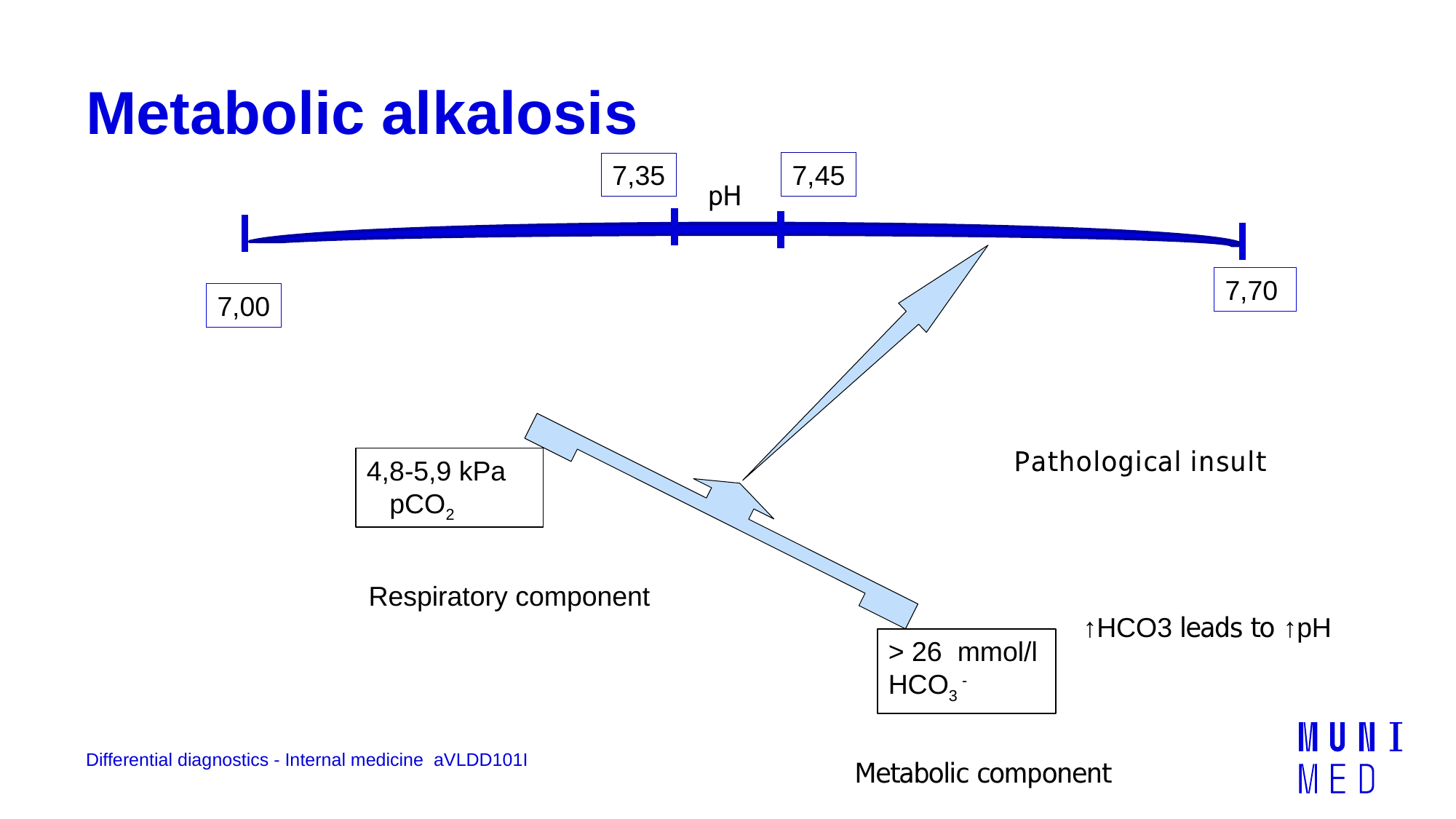

# Metabolic alkalosis
7,45
7,35
pH

7,70
7,00

Pathological insult
4,8-5,9 kPa
   pCO2
Respiratory component
↑HCO3 leads to ↑pH
> 26  mmol/l
HCO3 -
Differential diagnostics - Internal medicine  aVLDD101I
Metabolic component